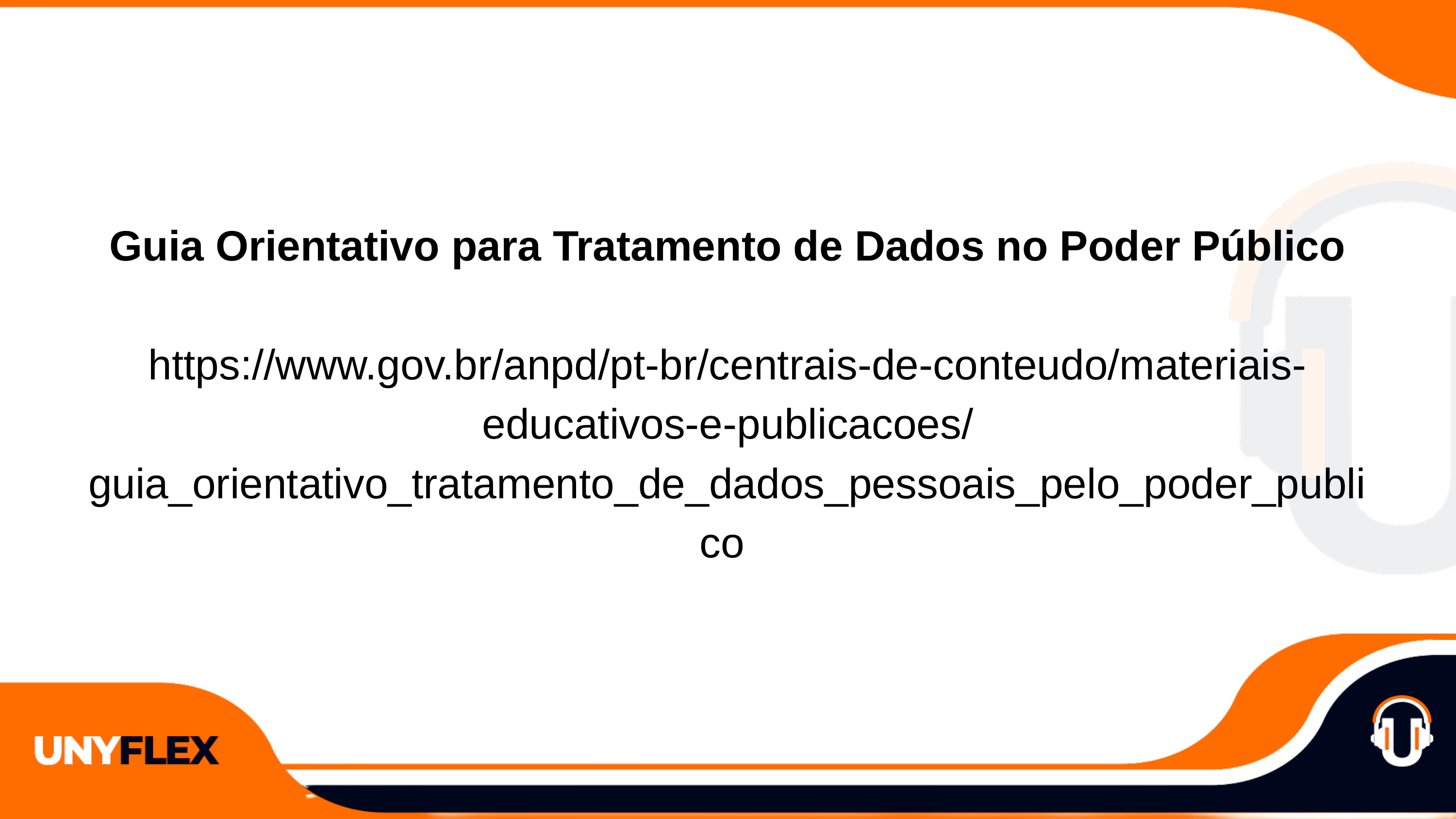

Guia Orientativo para Tratamento de Dados no Poder Público

https://www.gov.br/anpd/pt-br/centrais-de-conteudo/materiais-educativos-e-publicacoes/guia_orientativo_tratamento_de_dados_pessoais_pelo_poder_publico